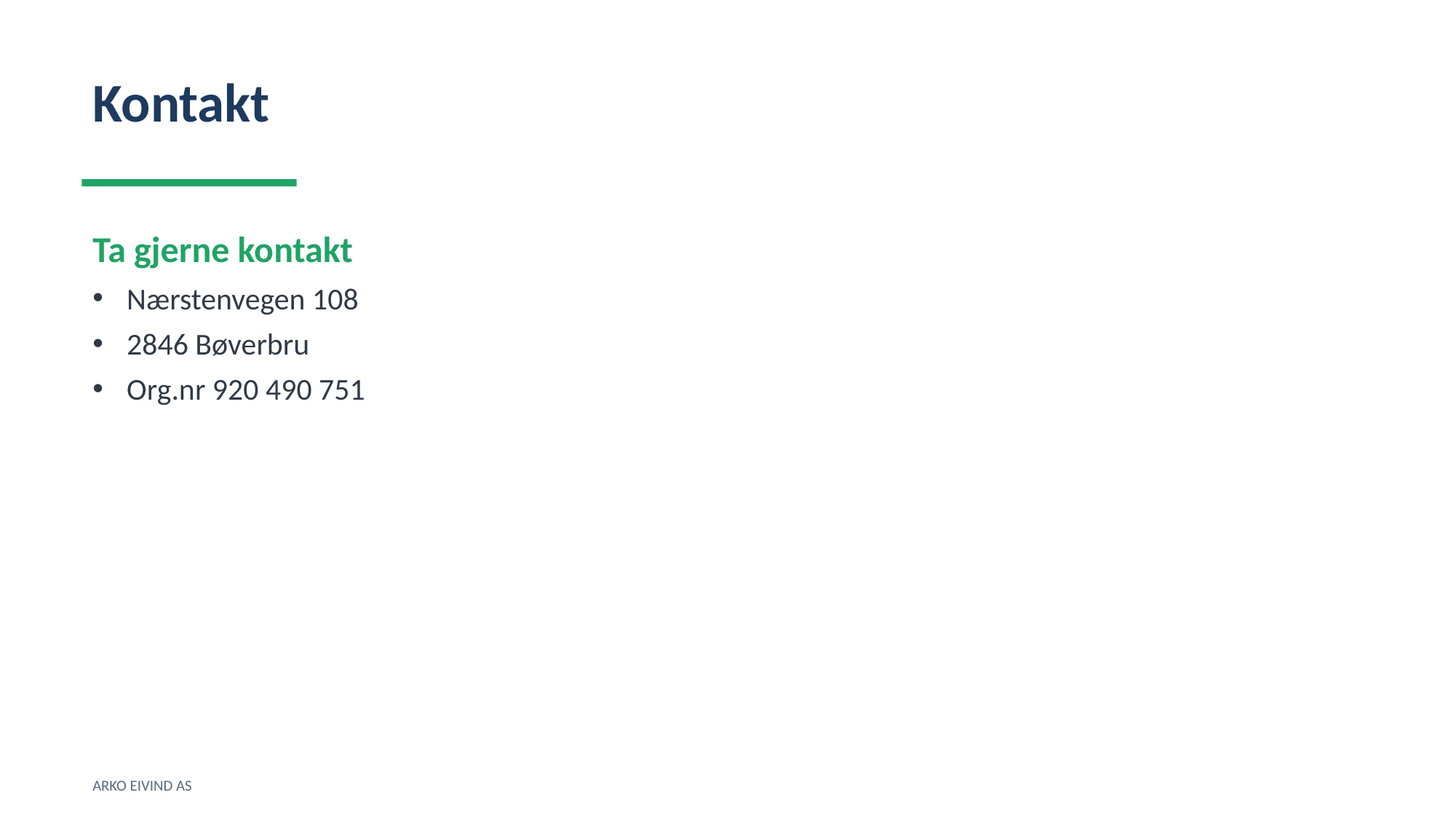

Kontakt

Ta gjerne kontakt
Nærstenvegen 108
2846 Bøverbru
Org.nr 920 490 751
ARKO EIVIND AS